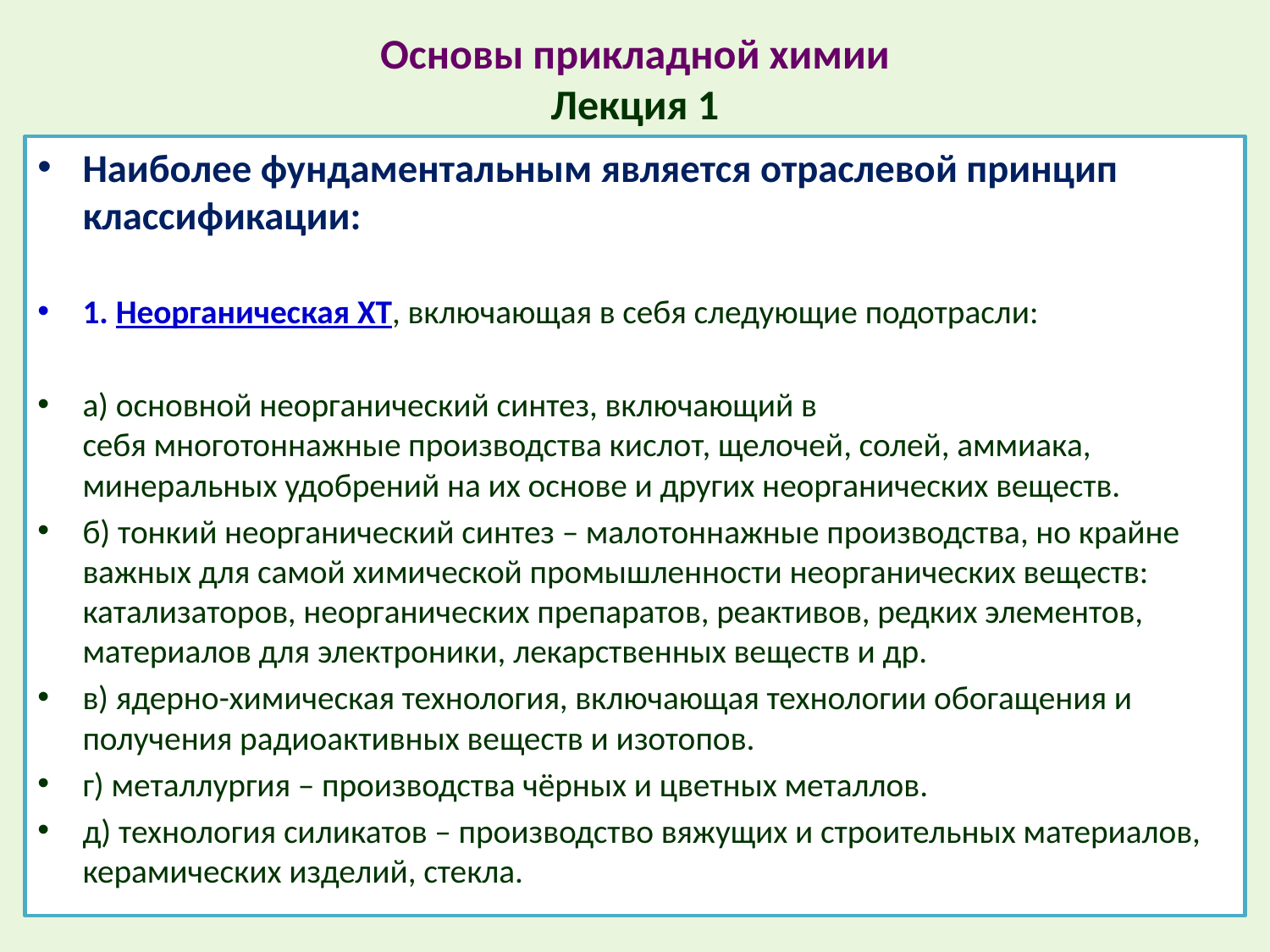

# Основы прикладной химии Лекция 1
Наиболее фундаментальным является отраслевой принцип классификации:

1. Неорганическая ХТ, включающая в себя следующие подотрасли:

а) основной неорганический синтез, включающий в себя многотоннажные производства кислот, щелочей, солей, аммиака, минеральных удобрений на их основе и других неорганических веществ.
б) тонкий неорганический синтез – малотоннажные производства, но крайне важных для самой химической промышленности неорганических веществ: катализаторов, неорганических препаратов, реактивов, редких элементов, материалов для электроники, лекарственных веществ и др.
в) ядерно-химическая технология, включающая технологии обогащения и получения радиоактивных веществ и изотопов.
г) металлургия – производства чёрных и цветных металлов.
д) технология силикатов – производство вяжущих и строительных материалов, керамических изделий, стекла.